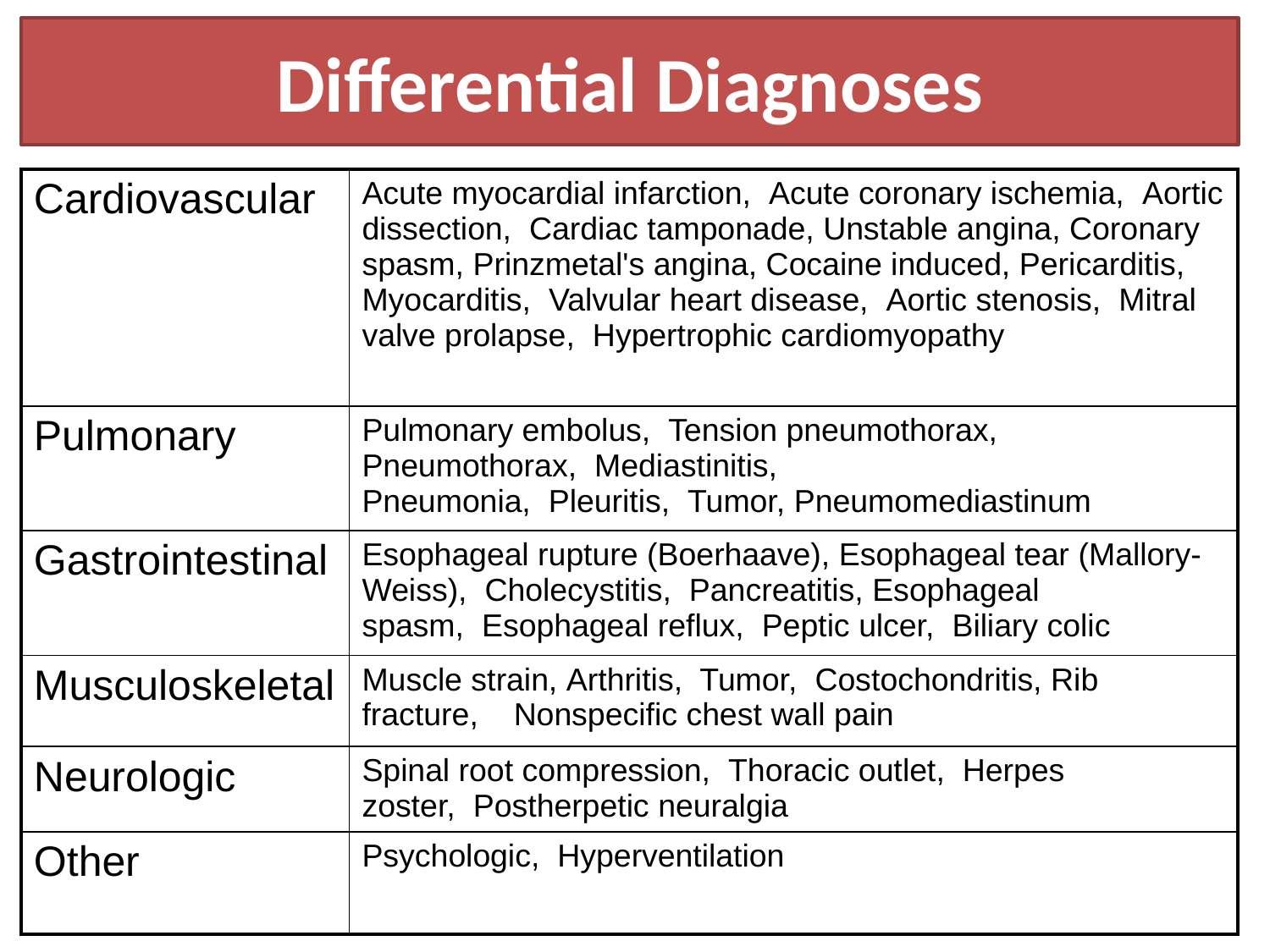

# Differential Diagnoses
| Cardiovascular | Acute myocardial infarction,  Acute coronary ischemia,  Aortic dissection,  Cardiac tamponade, Unstable angina, Coronary spasm, Prinzmetal's angina, Cocaine induced, Pericarditis, Myocarditis,  Valvular heart disease,  Aortic stenosis,  Mitral valve prolapse,  Hypertrophic cardiomyopathy |
| --- | --- |
| Pulmonary | Pulmonary embolus,  Tension pneumothorax, Pneumothorax,  Mediastinitis, Pneumonia,  Pleuritis,  Tumor, Pneumomediastinum |
| Gastrointestinal | Esophageal rupture (Boerhaave), Esophageal tear (Mallory-Weiss),  Cholecystitis,  Pancreatitis, Esophageal spasm,  Esophageal reflux,  Peptic ulcer,  Biliary colic |
| Musculoskeletal | Muscle strain, Arthritis,  Tumor,  Costochondritis, Rib fracture,    Nonspecific chest wall pain |
| Neurologic | Spinal root compression,  Thoracic outlet,  Herpes zoster,  Postherpetic neuralgia |
| Other | Psychologic,  Hyperventilation |